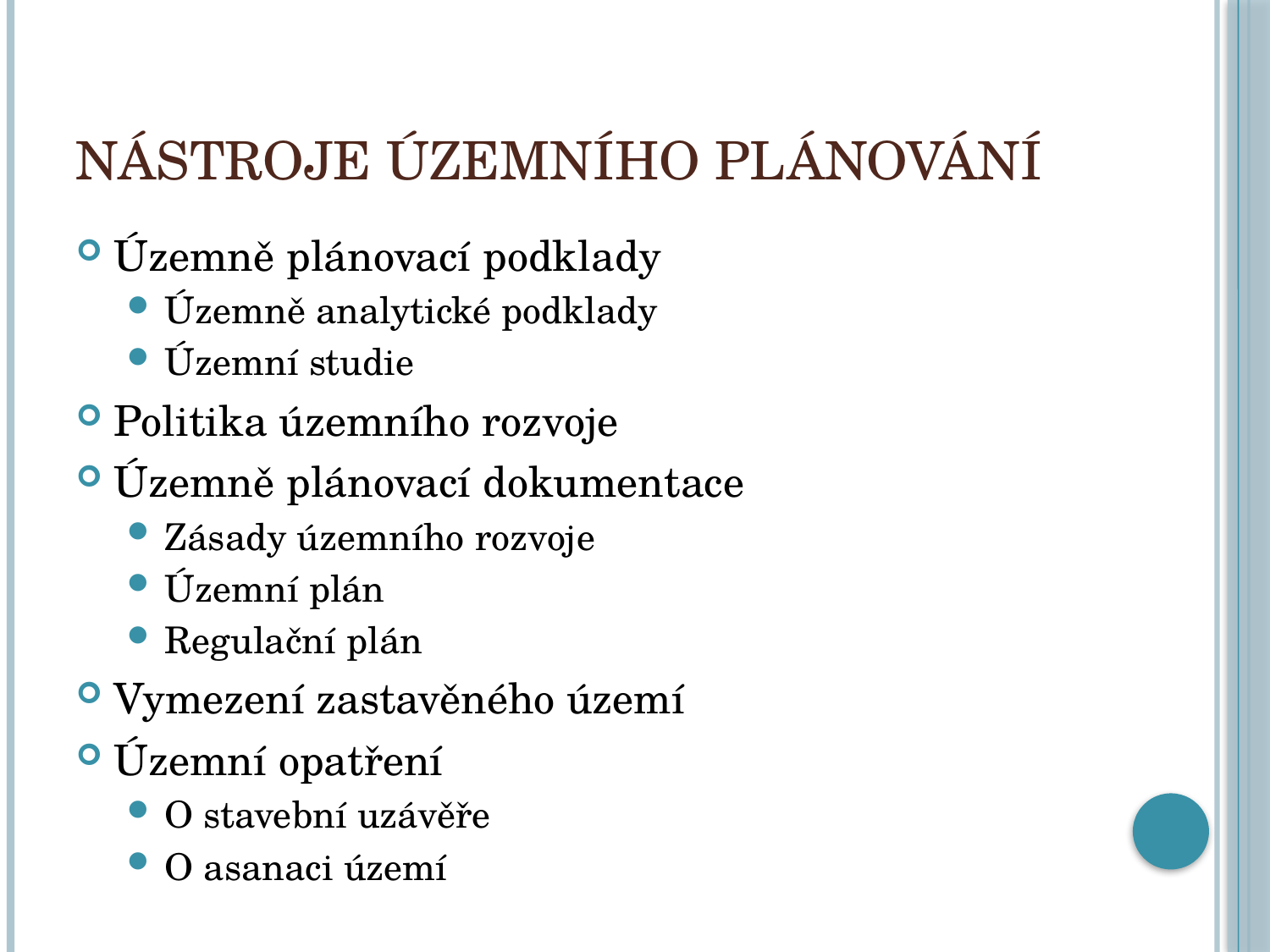

# Nástroje územního plánování
Územně plánovací podklady
Územně analytické podklady
Územní studie
Politika územního rozvoje
Územně plánovací dokumentace
Zásady územního rozvoje
Územní plán
Regulační plán
Vymezení zastavěného území
Územní opatření
O stavební uzávěře
O asanaci území